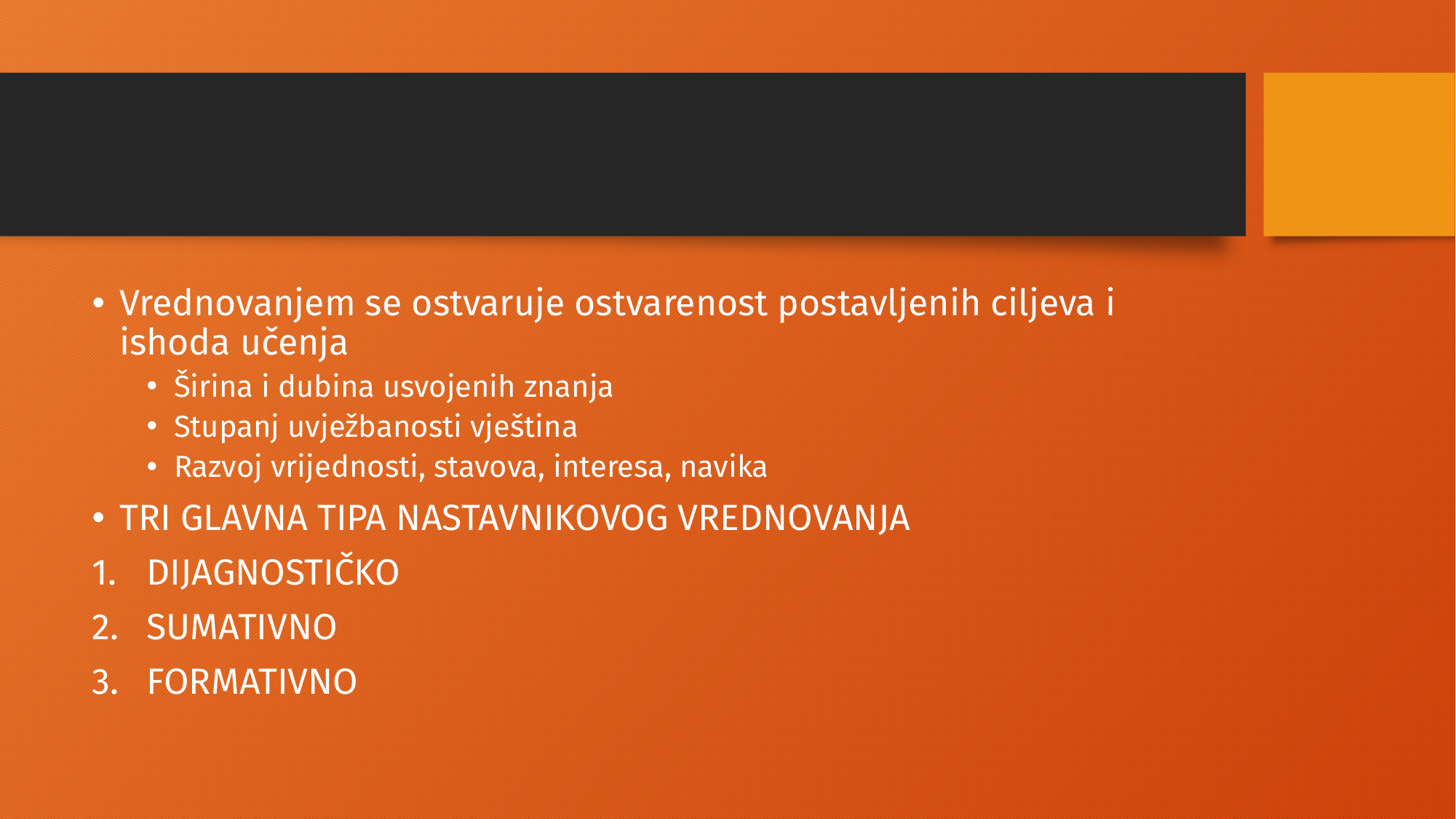

Vrednovanjem se ostvaruje ostvarenost postavljenih ciljeva i ishoda učenja
Širina i dubina usvojenih znanja
Stupanj uvježbanosti vještina
Razvoj vrijednosti, stavova, interesa, navika
TRI GLAVNA TIPA NASTAVNIKOVOG VREDNOVANJA
DIJAGNOSTIČKO
SUMATIVNO
FORMATIVNO